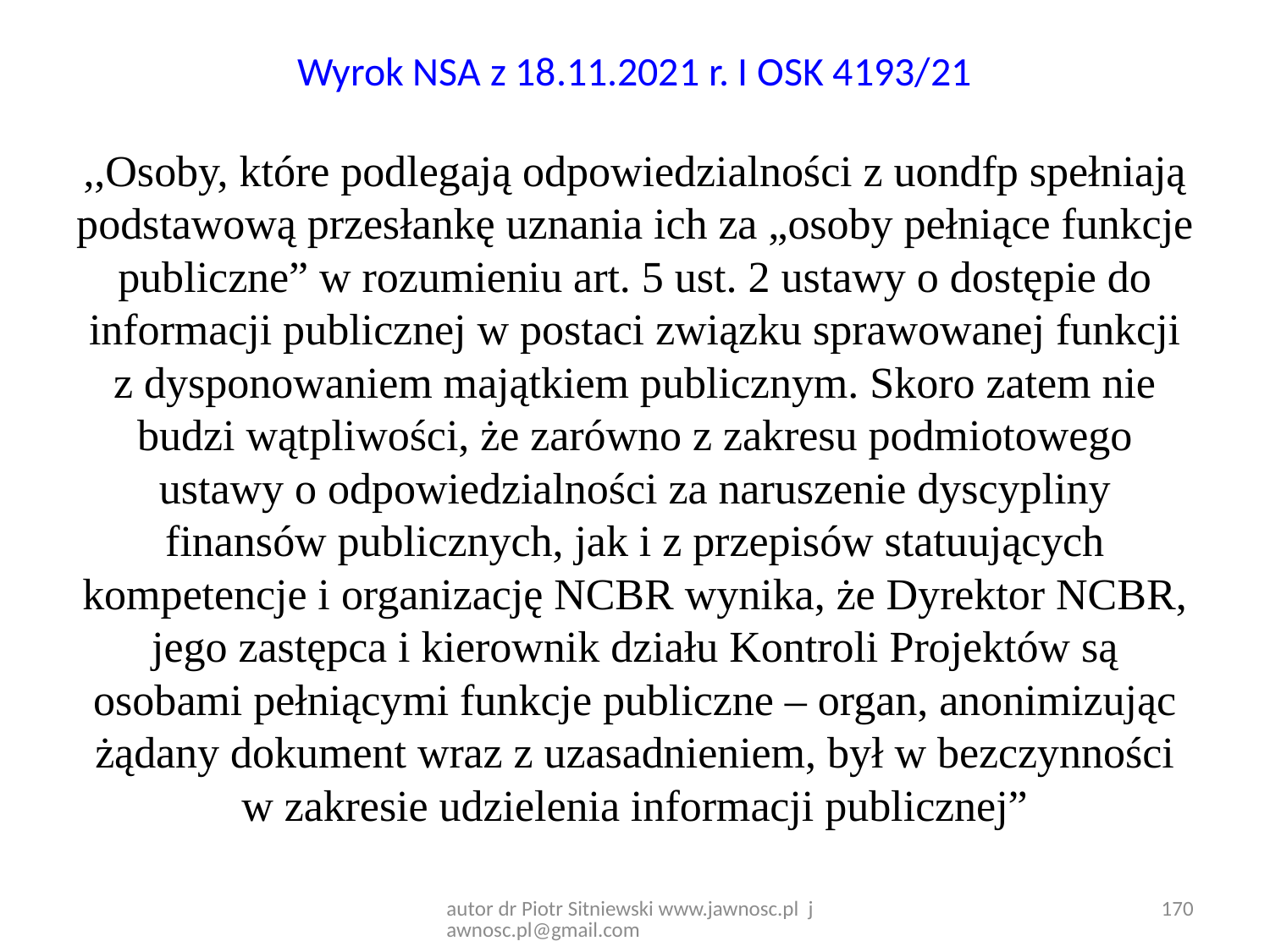

# Wyrok NSA z 18.11.2021 r. I OSK 4193/21
,,Osoby, które podlegają odpowiedzialności z uondfp spełniają podstawową przesłankę uznania ich za „osoby pełniące funkcje publiczne” w rozumieniu art. 5 ust. 2 ustawy o dostępie do informacji publicznej w postaci związku sprawowanej funkcji z dysponowaniem majątkiem publicznym. Skoro zatem nie budzi wątpliwości, że zarówno z zakresu podmiotowego ustawy o odpowiedzialności za naruszenie dyscypliny finansów publicznych, jak i z przepisów statuujących kompetencje i organizację NCBR wynika, że Dyrektor NCBR, jego zastępca i kierownik działu Kontroli Projektów są osobami pełniącymi funkcje publiczne – organ, anonimizując żądany dokument wraz z uzasadnieniem, był w bezczynności w zakresie udzielenia informacji publicznej”

autor dr Piotr Sitniewski www.jawnosc.pl  jawnosc.pl@gmail.com
170